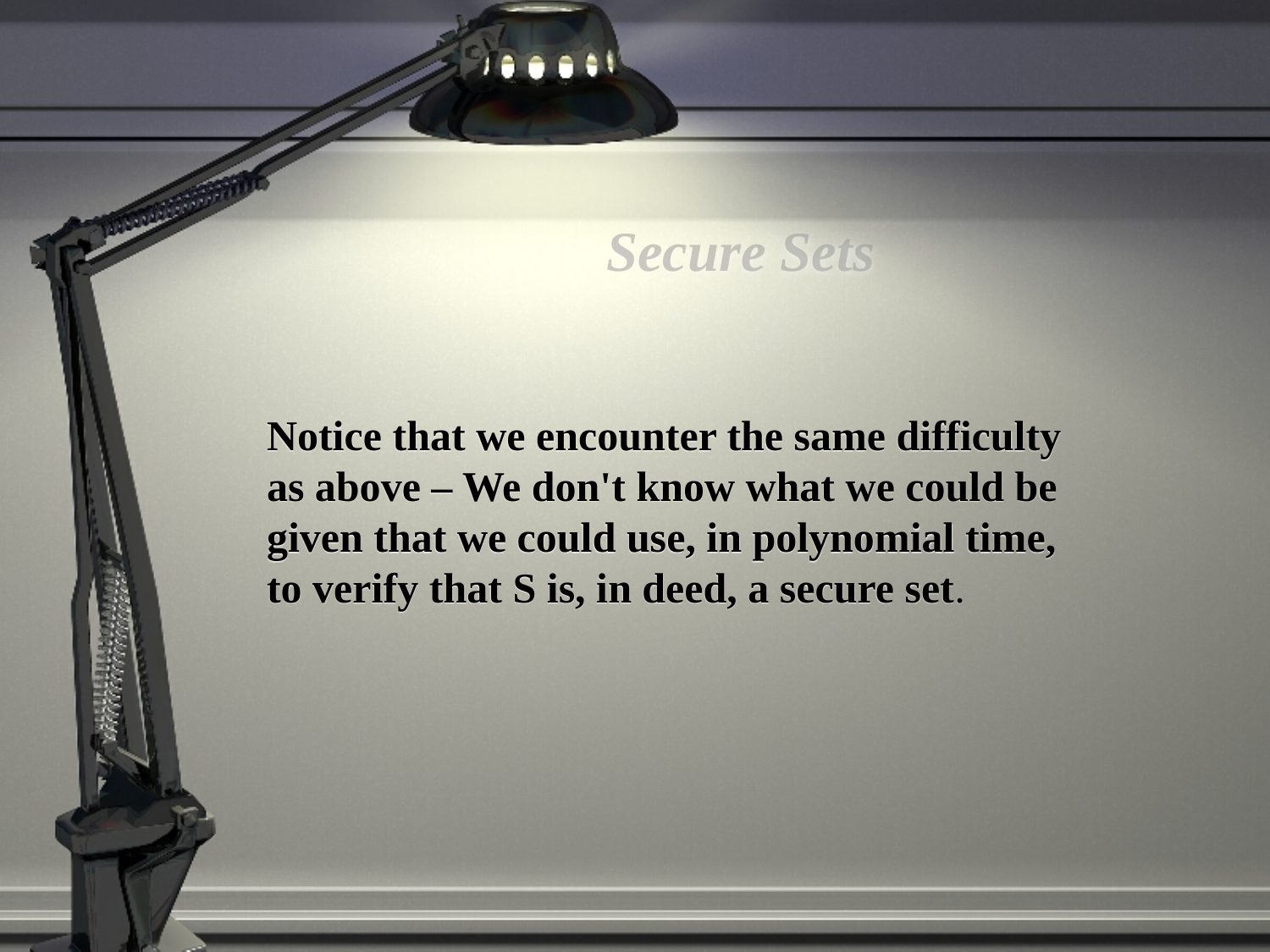

# Secure Sets
	Notice that we encounter the same difficulty as above – We don't know what we could be given that we could use, in polynomial time, to verify that S is, in deed, a secure set.